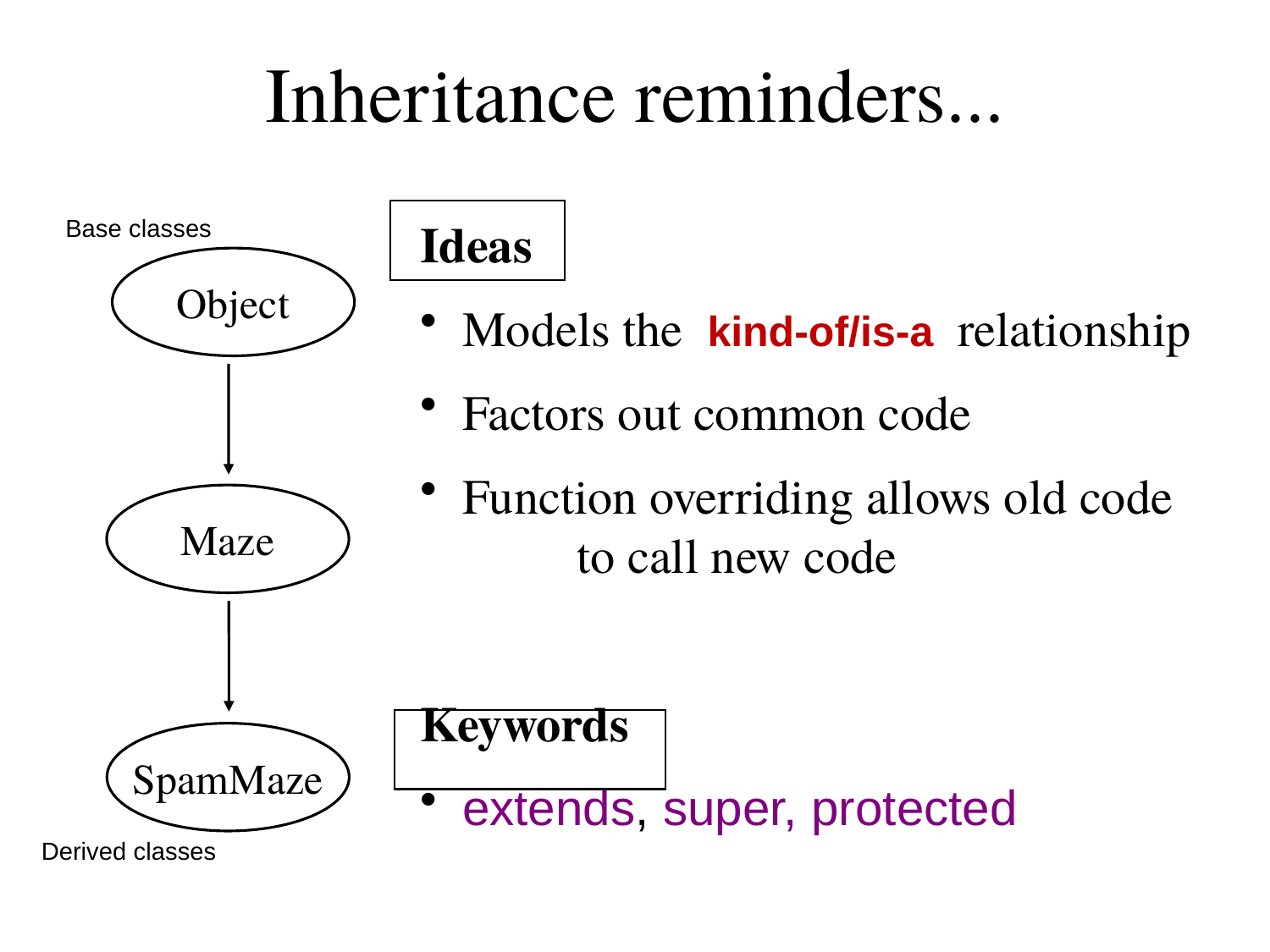

Inheritance reminders...

Base classes
Ideas
 Models the  kind-of/is-a  relationship
 Factors out common code
 Function overriding allows old code 	to call new code

Keywords
 extends, super, protected

Object

Maze

SpamMaze
Derived classes